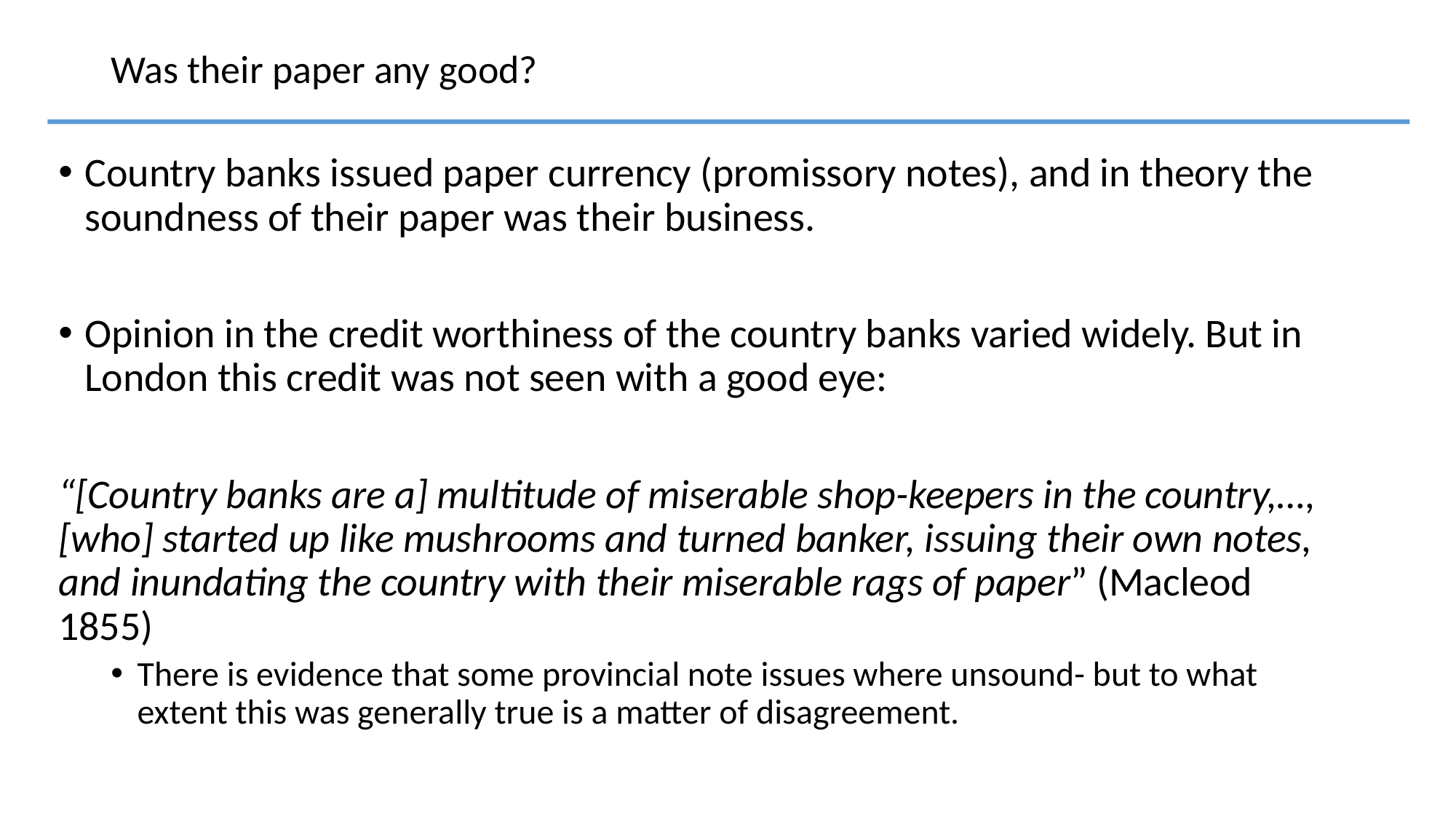

# Was their paper any good?

Country banks issued paper currency (promissory notes), and in theory the soundness of their paper was their business.

Opinion in the credit worthiness of the country banks varied widely. But in London this credit was not seen with a good eye:

“[Country banks are a] multitude of miserable shop-keepers in the country,…, [who] started up like mushrooms and turned banker, issuing their own notes, and inundating the country with their miserable rags of paper” (Macleod 1855)
There is evidence that some provincial note issues where unsound- but to what extent this was generally true is a matter of disagreement.